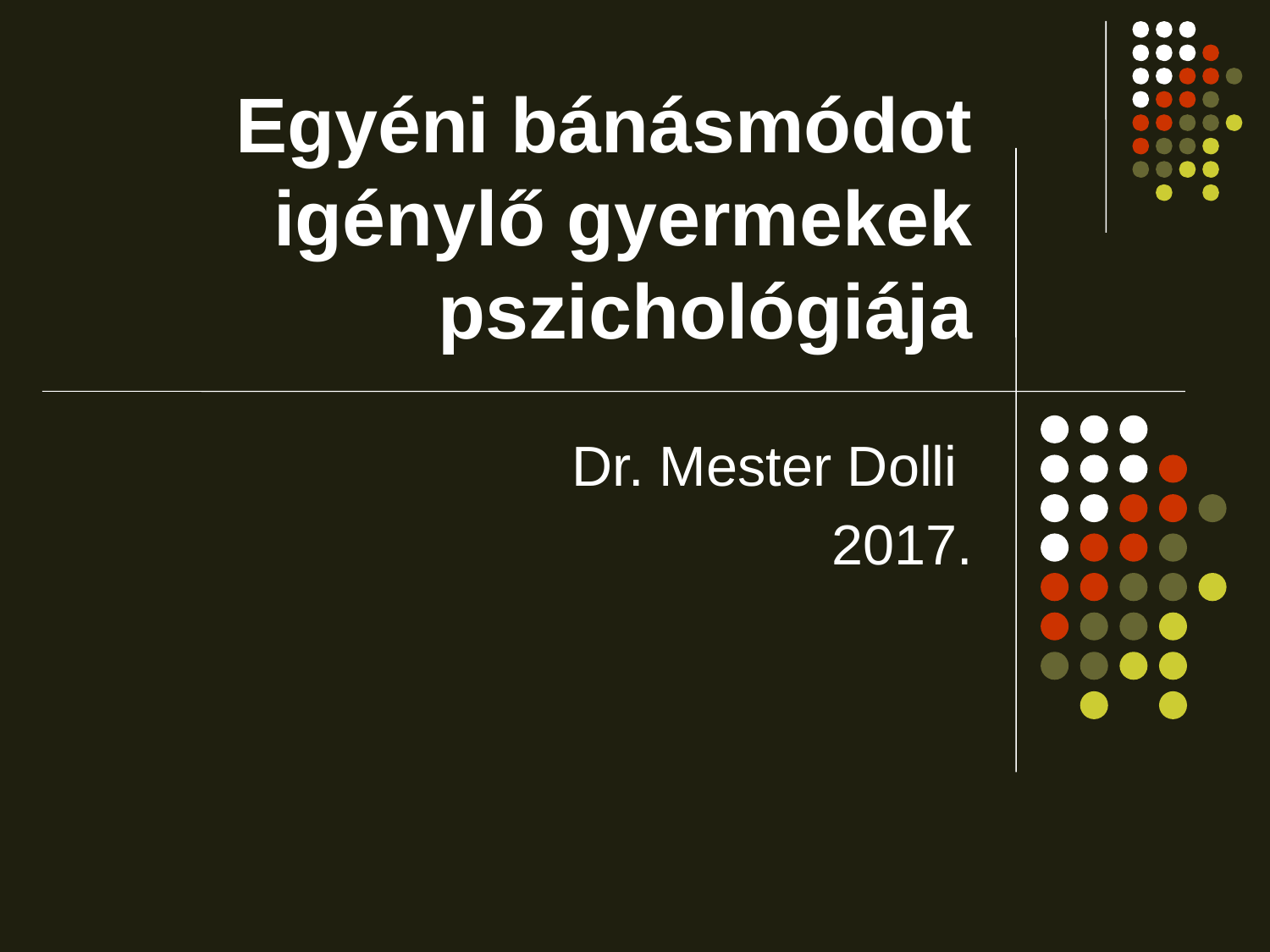

# Egyéni bánásmódot igénylő gyermekek pszichológiája
Dr. Mester Dolli
2017.